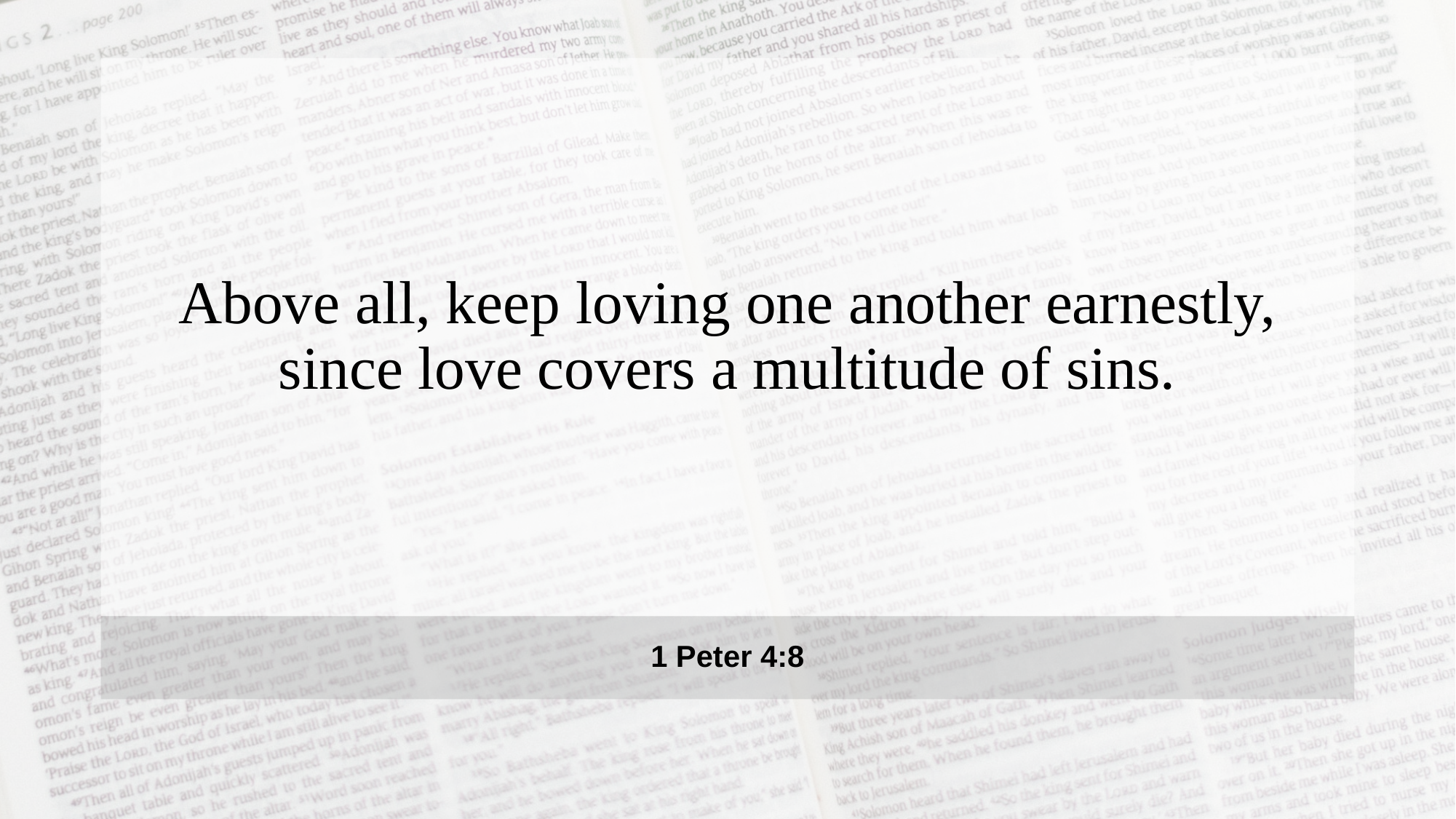

Above all, keep loving one another earnestly, since love covers a multitude of sins.
1 Peter 4:8